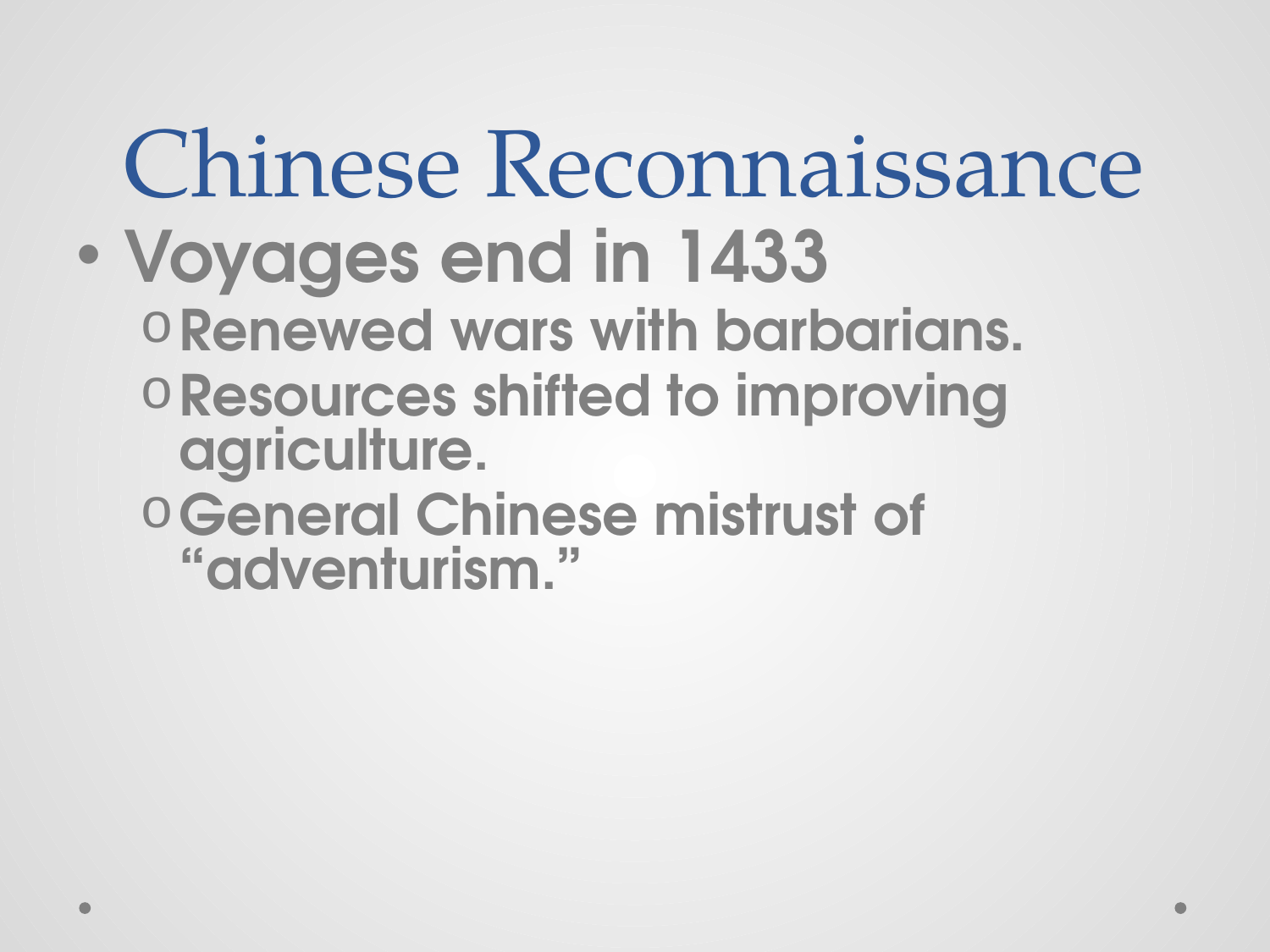

# Chinese Reconnaissance
Voyages end in 1433
Renewed wars with barbarians.
Resources shifted to improving agriculture.
General Chinese mistrust of “adventurism.”